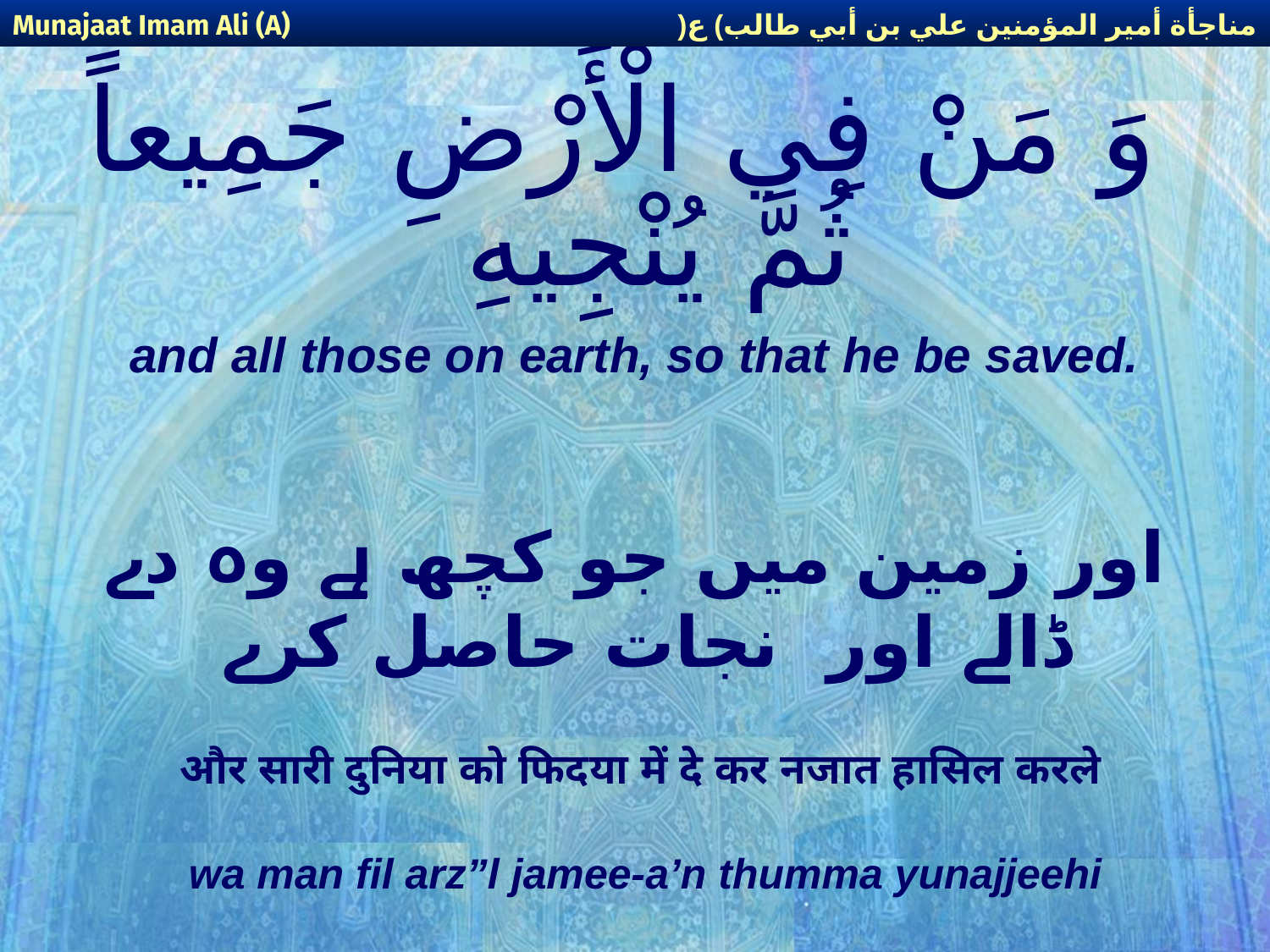

مناجأة أمير المؤمنين علي بن أبي طالب) ع(
Munajaat Imam Ali (A)
# وَ مَنْ فِي الْأَرْضِ جَمِيعاً ثُمَّ يُنْجِيهِ
and all those on earth, so that he be saved.
اور زمین میں جو کچھ ہے وہ دے ڈالے اور  نجات حاصل کرے
और सारी दुनिया को फिदया में दे कर नजात हासिल करले
wa man fil arz”l jamee-a’n thumma yunajjeehi